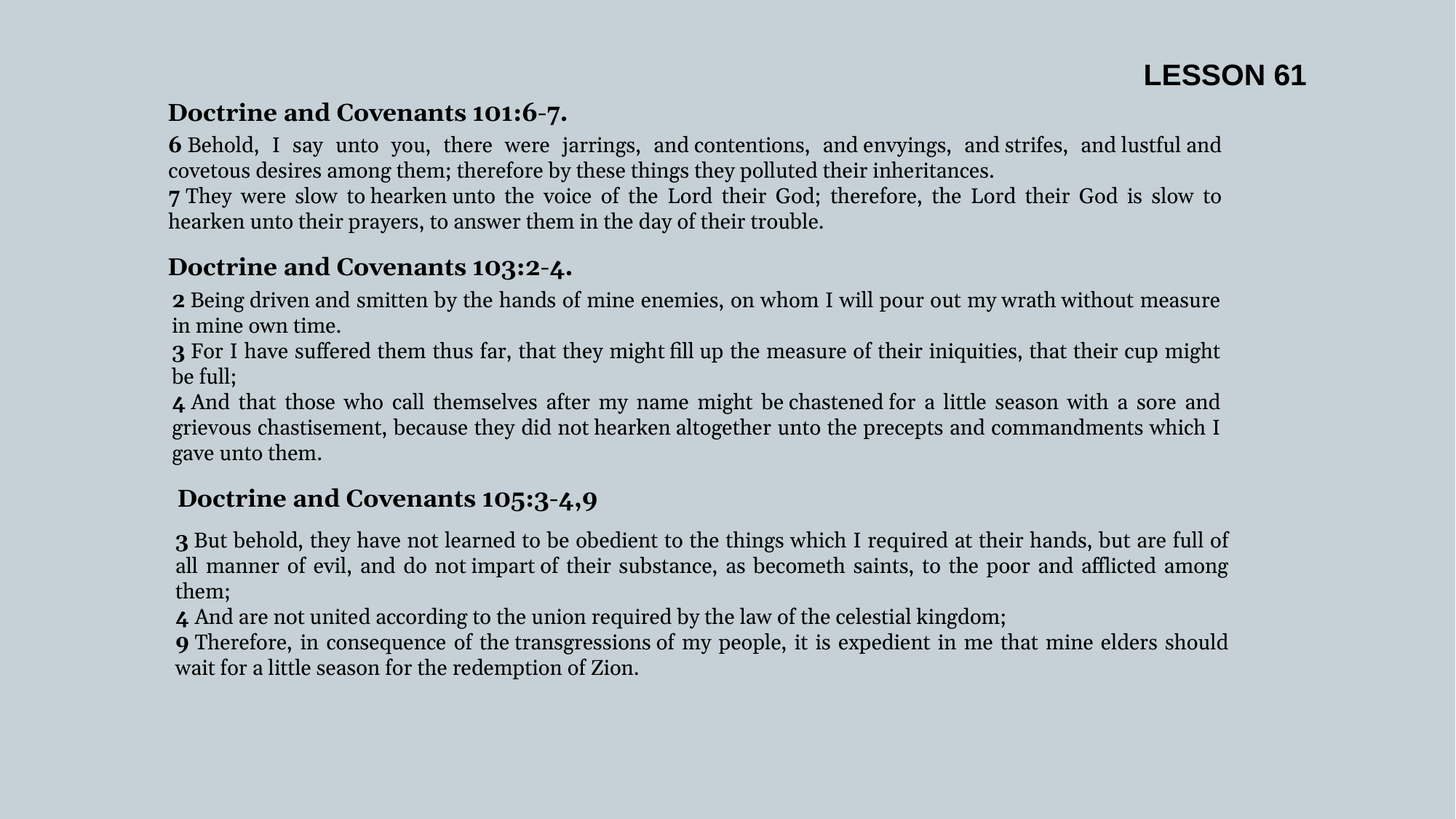

LESSON 61
Doctrine and Covenants 101:6-7.
6 Behold, I say unto you, there were jarrings, and contentions, and envyings, and strifes, and lustful and covetous desires among them; therefore by these things they polluted their inheritances.
7 They were slow to hearken unto the voice of the Lord their God; therefore, the Lord their God is slow to hearken unto their prayers, to answer them in the day of their trouble.
Doctrine and Covenants 103:2-4.
2 Being driven and smitten by the hands of mine enemies, on whom I will pour out my wrath without measure in mine own time.
3 For I have suffered them thus far, that they might fill up the measure of their iniquities, that their cup might be full;
4 And that those who call themselves after my name might be chastened for a little season with a sore and grievous chastisement, because they did not hearken altogether unto the precepts and commandments which I gave unto them.
Doctrine and Covenants 105:3-4,9
3 But behold, they have not learned to be obedient to the things which I required at their hands, but are full of all manner of evil, and do not impart of their substance, as becometh saints, to the poor and afflicted among them;
4 And are not united according to the union required by the law of the celestial kingdom;
9 Therefore, in consequence of the transgressions of my people, it is expedient in me that mine elders should wait for a little season for the redemption of Zion.